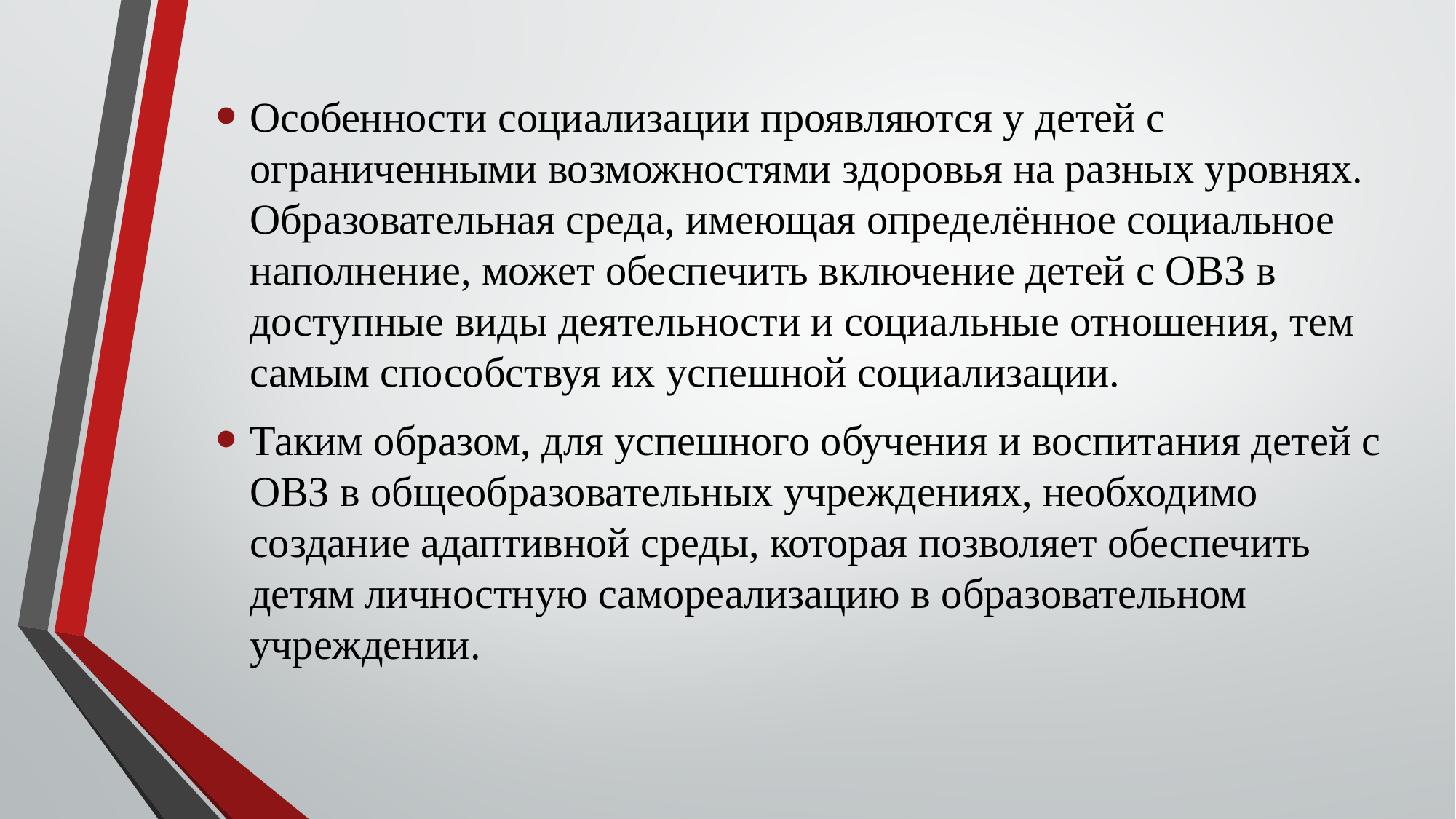

Особенности социализации проявляются у детей с ограниченными возможностями здоровья на разных уровнях. Образовательная среда, имеющая определённое социальное наполнение, может обеспечить включение детей с ОВЗ в доступные виды деятельности и социальные отношения, тем самым способствуя их успешной социализации.
Таким образом, для успешного обучения и воспитания детей с ОВЗ в общеобразовательных учреждениях, необходимо создание адаптивной среды, которая позволяет обеспечить детям личностную самореализацию в образовательном учреждении.